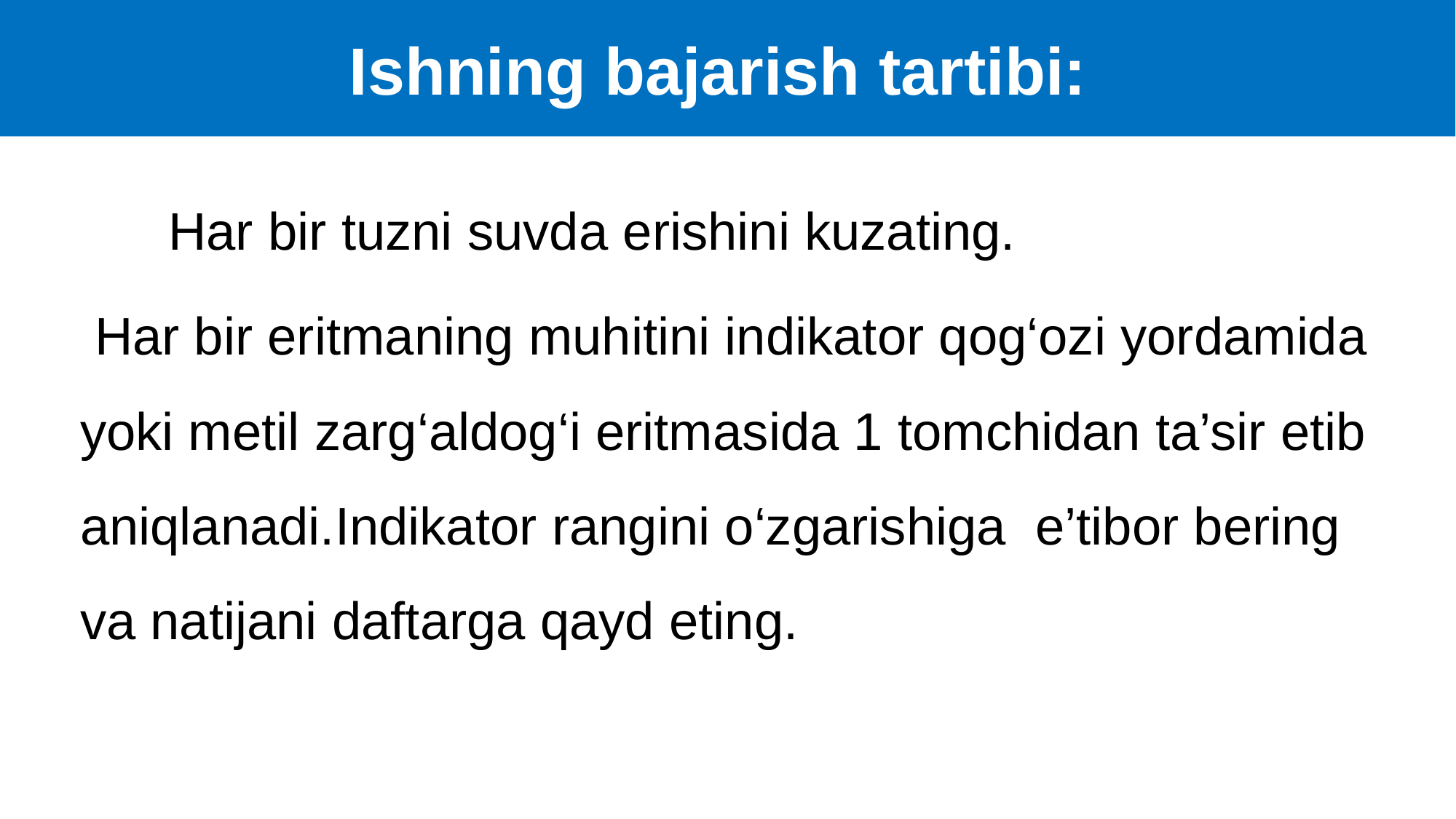

# Ishning bajarish tartibi:
      Har bir tuzni suvda erishini kuzating.
 Har bir eritmaning muhitini indikator qog‘ozi yordamida yoki metil zarg‘aldog‘i eritmasida 1 tomchidan ta’sir etib aniqlanadi.Indikator rangini o‘zgarishiga  e’tibor bering va natijani daftarga qayd eting.